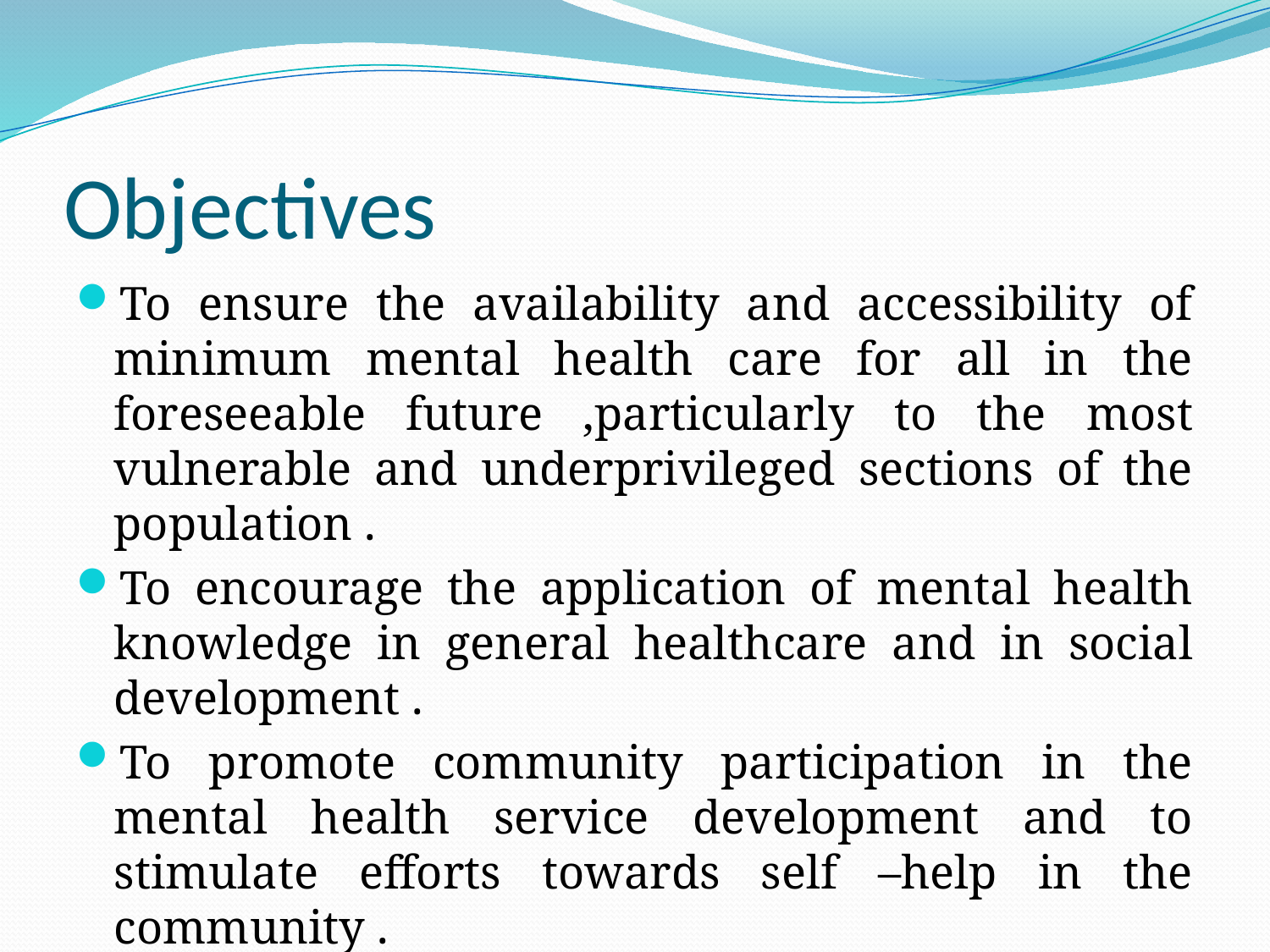

# Objectives
To ensure the availability and accessibility of minimum mental health care for all in the foreseeable future ,particularly to the most vulnerable and underprivileged sections of the population .
To encourage the application of mental health knowledge in general healthcare and in social development .
To promote community participation in the mental health service development and to stimulate efforts towards self –help in the community .